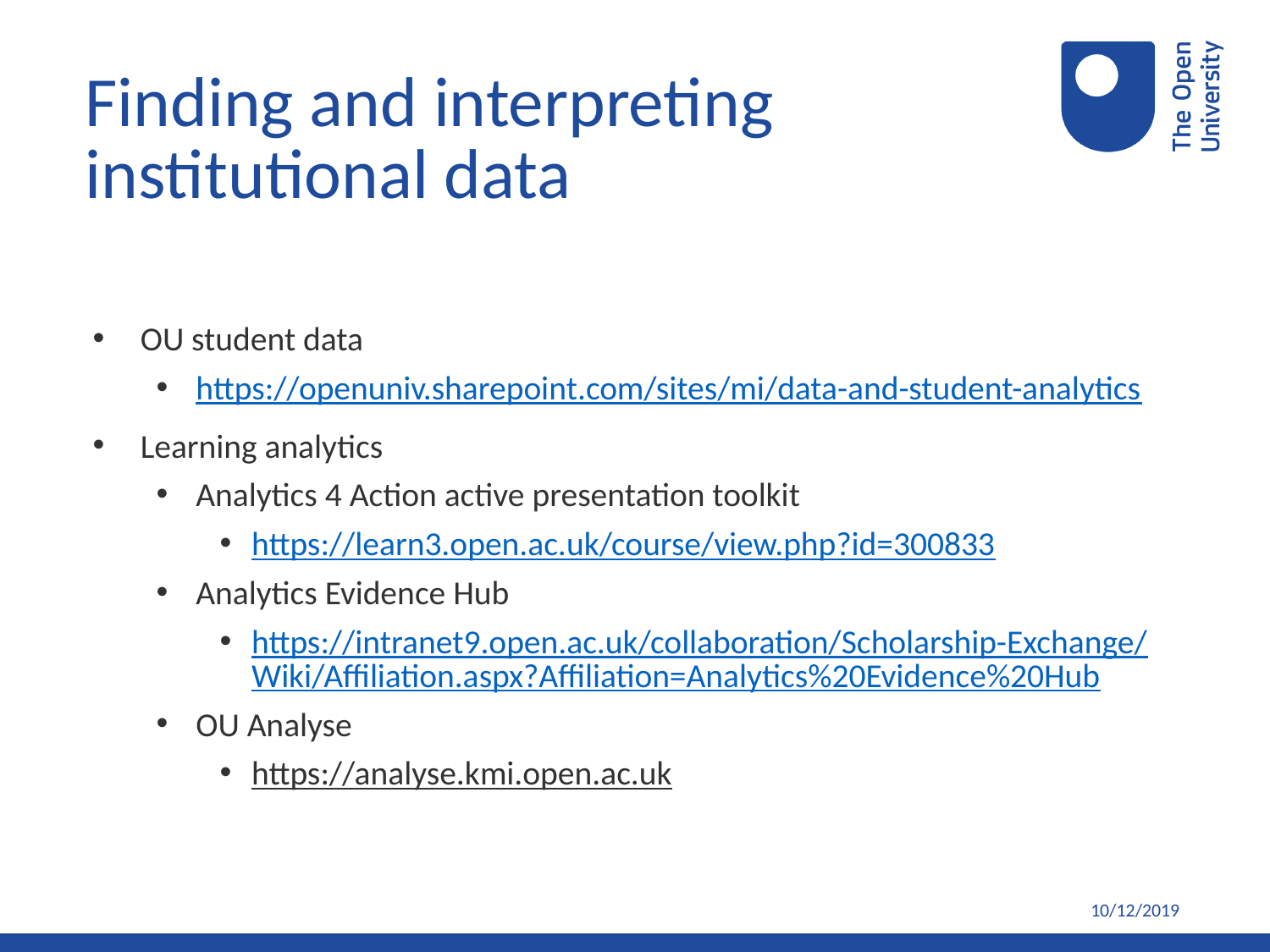

Finding and interpreting institutional data

OU student data
https://openuniv.sharepoint.com/sites/mi/data-and-student-analytics
Learning analytics
Analytics 4 Action active presentation toolkit
https://learn3.open.ac.uk/course/view.php?id=300833
Analytics Evidence Hub
https://intranet9.open.ac.uk/collaboration/Scholarship-Exchange/Wiki/Affiliation.aspx?Affiliation=Analytics%20Evidence%20Hub
OU Analyse
https://analyse.kmi.open.ac.uk